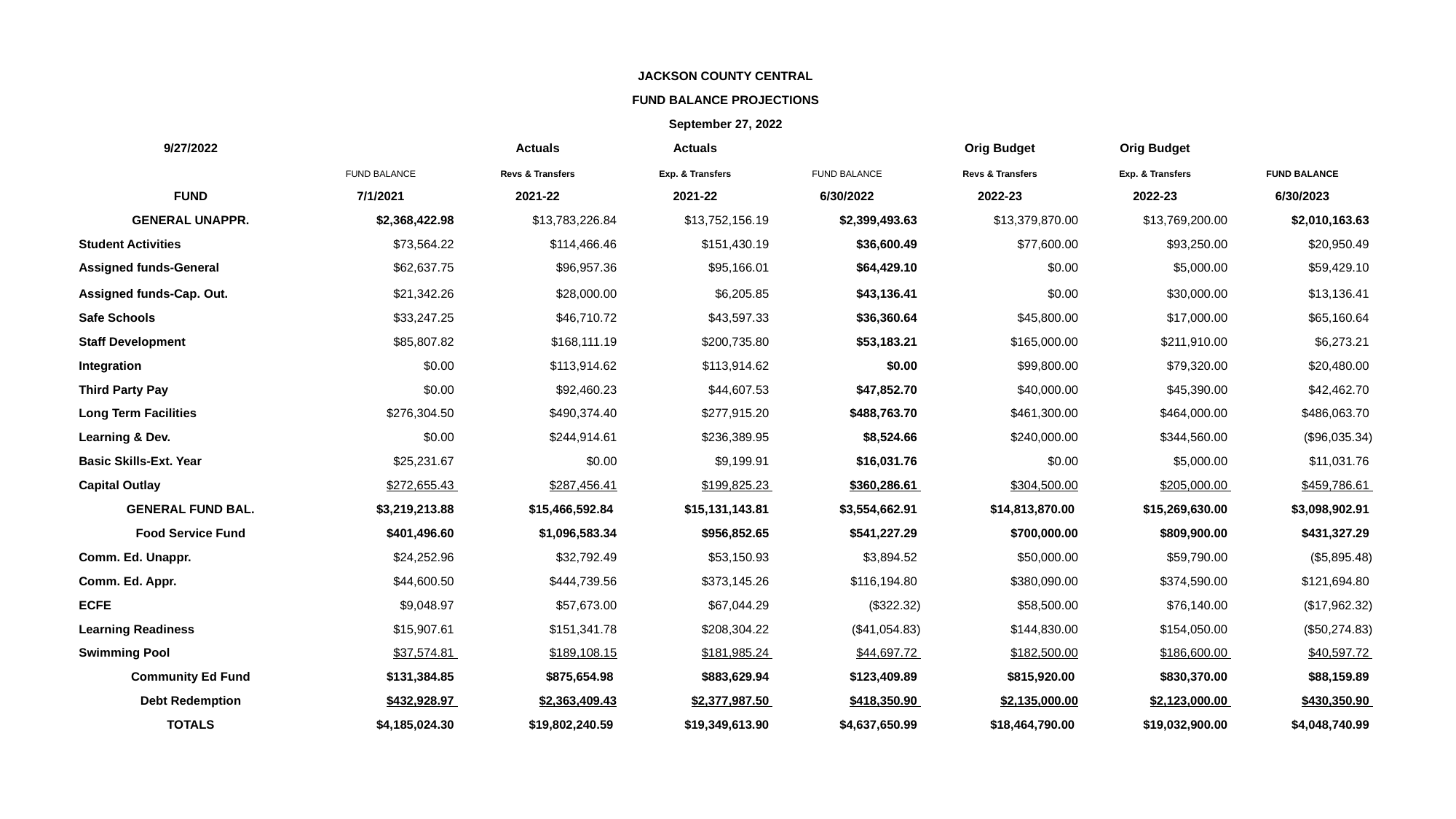

| JACKSON COUNTY CENTRAL |  |  |  |  |  |  |  |
| --- | --- | --- | --- | --- | --- | --- | --- |
| FUND BALANCE PROJECTIONS |  |  |  |  |  |  |  |
| September 27, 2022 |  |  |  |  |  |  |  |
| 9/27/2022 |  | Actuals | Actuals |  | Orig Budget | Orig Budget |  |
|  | FUND BALANCE | Revs & Transfers | Exp. & Transfers | FUND BALANCE | Revs & Transfers | Exp. & Transfers | FUND BALANCE |
| FUND | 7/1/2021 | 2021-22 | 2021-22 | 6/30/2022 | 2022-23 | 2022-23 | 6/30/2023 |
| GENERAL UNAPPR. | $2,368,422.98 | $13,783,226.84 | $13,752,156.19 | $2,399,493.63 | $13,379,870.00 | $13,769,200.00 | $2,010,163.63 |
| Student Activities | $73,564.22 | $114,466.46 | $151,430.19 | $36,600.49 | $77,600.00 | $93,250.00 | $20,950.49 |
| Assigned funds-General | $62,637.75 | $96,957.36 | $95,166.01 | $64,429.10 | $0.00 | $5,000.00 | $59,429.10 |
| Assigned funds-Cap. Out. | $21,342.26 | $28,000.00 | $6,205.85 | $43,136.41 | $0.00 | $30,000.00 | $13,136.41 |
| Safe Schools | $33,247.25 | $46,710.72 | $43,597.33 | $36,360.64 | $45,800.00 | $17,000.00 | $65,160.64 |
| Staff Development | $85,807.82 | $168,111.19 | $200,735.80 | $53,183.21 | $165,000.00 | $211,910.00 | $6,273.21 |
| Integration | $0.00 | $113,914.62 | $113,914.62 | $0.00 | $99,800.00 | $79,320.00 | $20,480.00 |
| Third Party Pay | $0.00 | $92,460.23 | $44,607.53 | $47,852.70 | $40,000.00 | $45,390.00 | $42,462.70 |
| Long Term Facilities | $276,304.50 | $490,374.40 | $277,915.20 | $488,763.70 | $461,300.00 | $464,000.00 | $486,063.70 |
| Learning & Dev. | $0.00 | $244,914.61 | $236,389.95 | $8,524.66 | $240,000.00 | $344,560.00 | ($96,035.34) |
| Basic Skills-Ext. Year | $25,231.67 | $0.00 | $9,199.91 | $16,031.76 | $0.00 | $5,000.00 | $11,031.76 |
| Capital Outlay | $272,655.43 | $287,456.41 | $199,825.23 | $360,286.61 | $304,500.00 | $205,000.00 | $459,786.61 |
| GENERAL FUND BAL. | $3,219,213.88 | $15,466,592.84 | $15,131,143.81 | $3,554,662.91 | $14,813,870.00 | $15,269,630.00 | $3,098,902.91 |
| Food Service Fund | $401,496.60 | $1,096,583.34 | $956,852.65 | $541,227.29 | $700,000.00 | $809,900.00 | $431,327.29 |
| Comm. Ed. Unappr. | $24,252.96 | $32,792.49 | $53,150.93 | $3,894.52 | $50,000.00 | $59,790.00 | ($5,895.48) |
| Comm. Ed. Appr. | $44,600.50 | $444,739.56 | $373,145.26 | $116,194.80 | $380,090.00 | $374,590.00 | $121,694.80 |
| ECFE | $9,048.97 | $57,673.00 | $67,044.29 | ($322.32) | $58,500.00 | $76,140.00 | ($17,962.32) |
| Learning Readiness | $15,907.61 | $151,341.78 | $208,304.22 | ($41,054.83) | $144,830.00 | $154,050.00 | ($50,274.83) |
| Swimming Pool | $37,574.81 | $189,108.15 | $181,985.24 | $44,697.72 | $182,500.00 | $186,600.00 | $40,597.72 |
| Community Ed Fund | $131,384.85 | $875,654.98 | $883,629.94 | $123,409.89 | $815,920.00 | $830,370.00 | $88,159.89 |
| Debt Redemption | $432,928.97 | $2,363,409.43 | $2,377,987.50 | $418,350.90 | $2,135,000.00 | $2,123,000.00 | $430,350.90 |
| TOTALS | $4,185,024.30 | $19,802,240.59 | $19,349,613.90 | $4,637,650.99 | $18,464,790.00 | $19,032,900.00 | $4,048,740.99 |